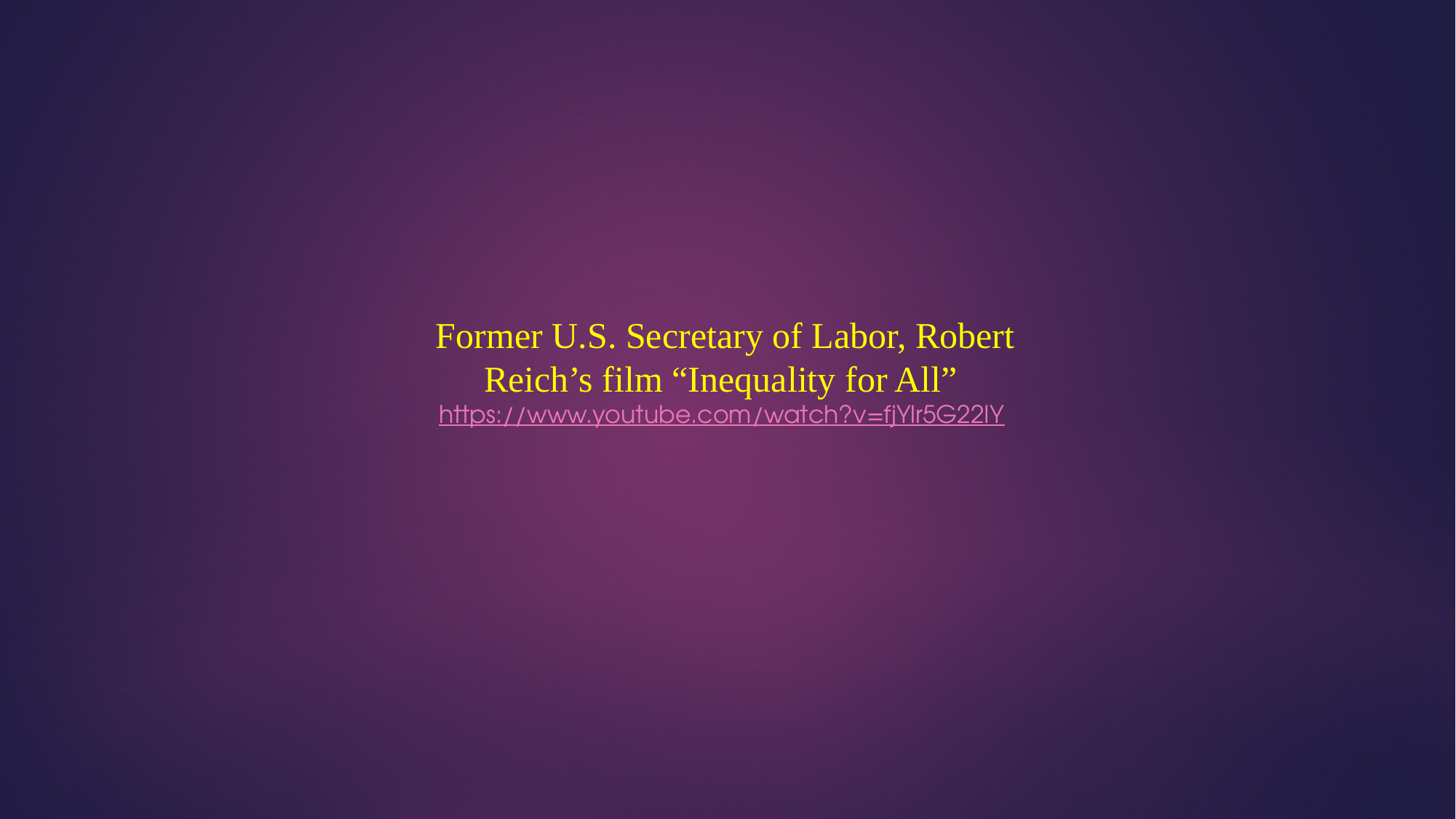

Former U.S. Secretary of Labor, Robert Reich’s film “Inequality for All” https://www.youtube.com/watch?v=fjYlr5G22IY